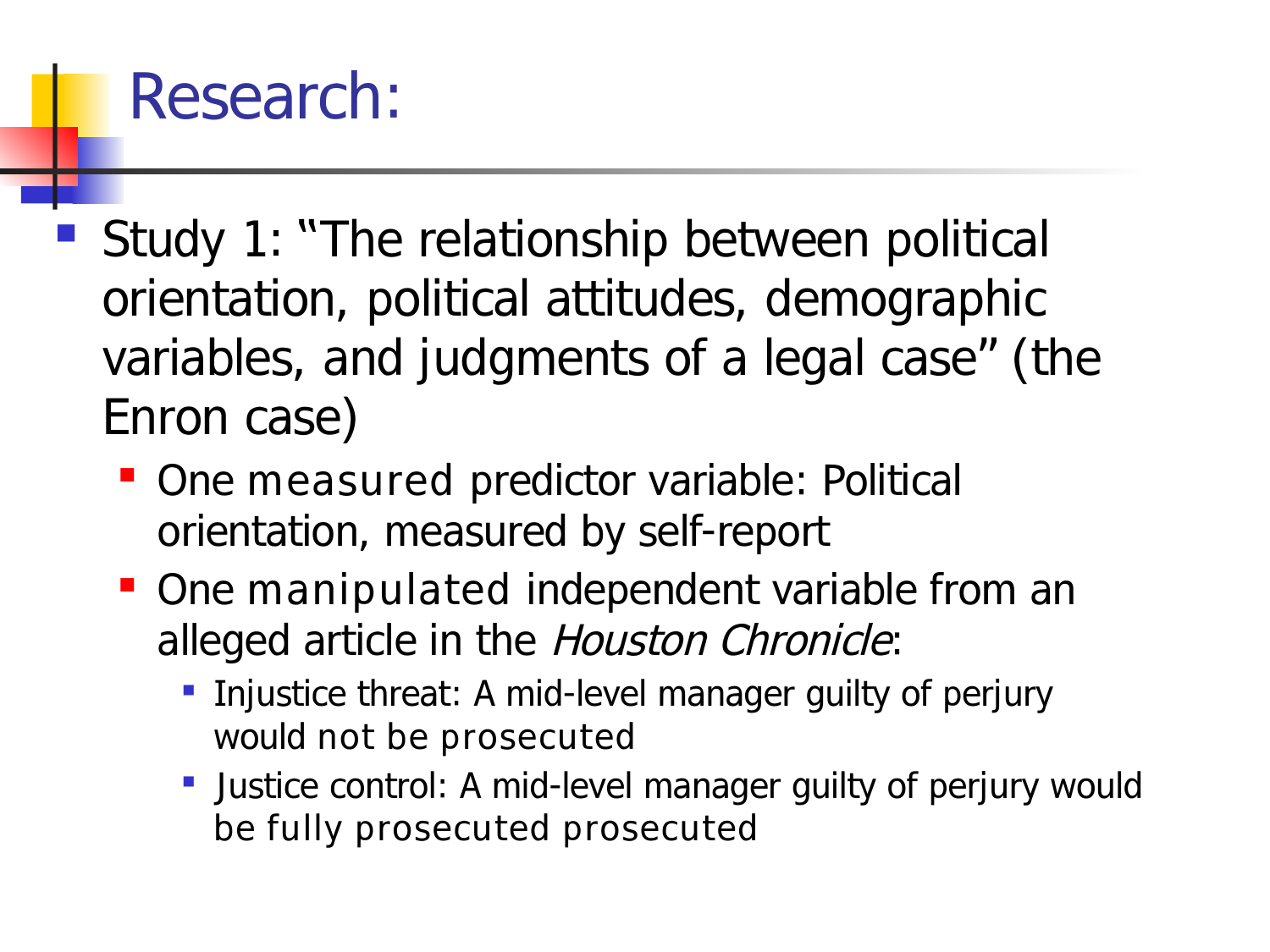

# Research:
Study 1: “The relationship between political orientation, political attitudes, demographic variables, and judgments of a legal case” (the Enron case)
One measured predictor variable: Political orientation, measured by self-report
One manipulated independent variable from an alleged article in the Houston Chronicle:
Injustice threat: A mid-level manager guilty of perjury would not be prosecuted
Justice control: A mid-level manager guilty of perjury would be fully prosecuted prosecuted